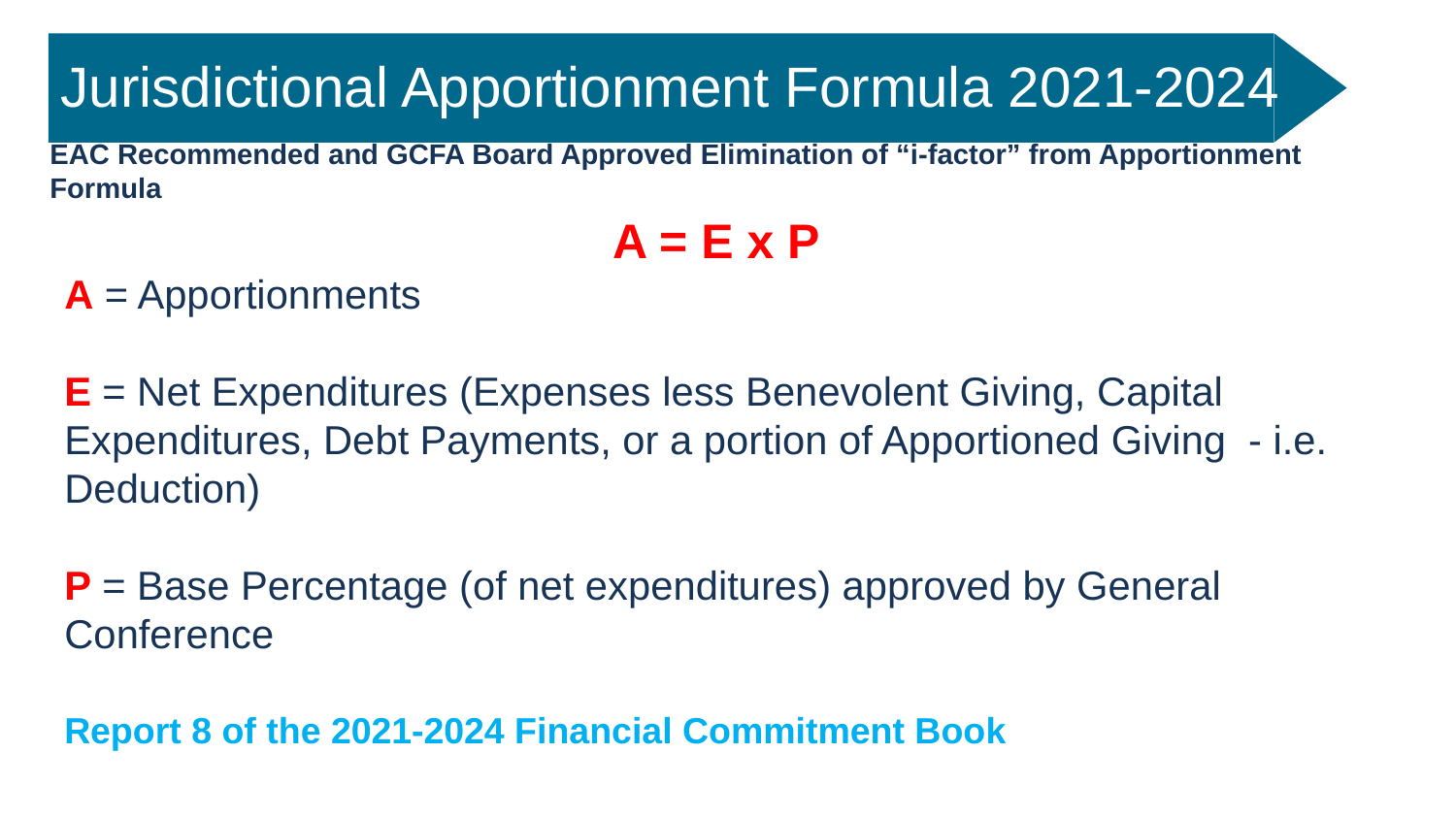

# Jurisdictional Apportionment Formula 2021-2024
EAC Recommended and GCFA Board Approved Elimination of “i-factor” from Apportionment Formula

A = E x P
A = Apportionments

E = Net Expenditures (Expenses less Benevolent Giving, Capital Expenditures, Debt Payments, or a portion of Apportioned Giving  - i.e. Deduction)

P = Base Percentage (of net expenditures) approved by General Conference
Report 8 of the 2021-2024 Financial Commitment Book